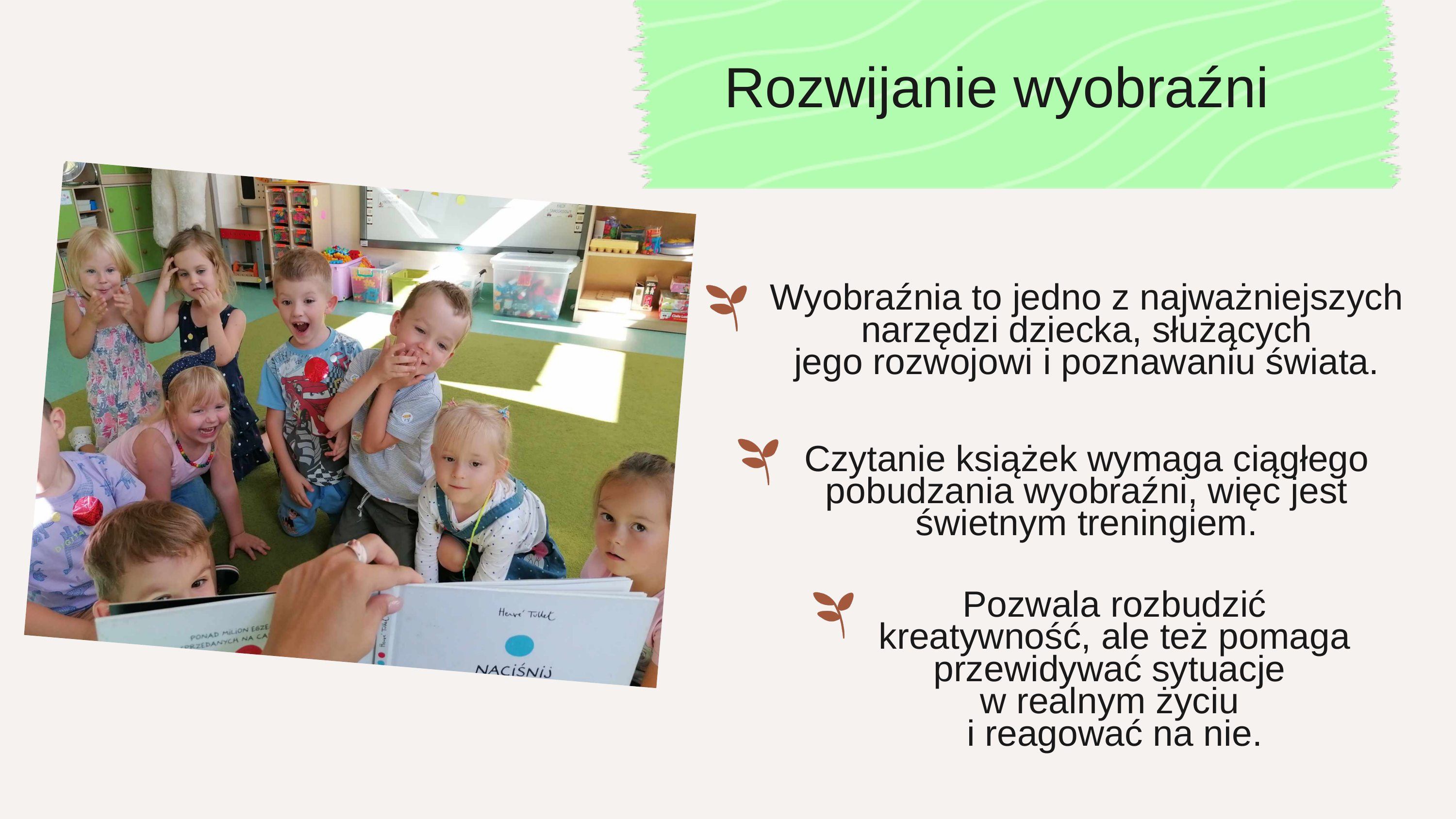

Rozwijanie wyobraźni

Wyobraźnia to jedno z najważniejszych
narzędzi dziecka, służących
jego rozwojowi i poznawaniu świata.

Czytanie książek wymaga ciągłego
pobudzania wyobraźni, więc jest
świetnym treningiem.

Pozwala rozbudzić kreatywność, ale też pomaga przewidywać sytuacje
w realnym życiu
i reagować na nie.